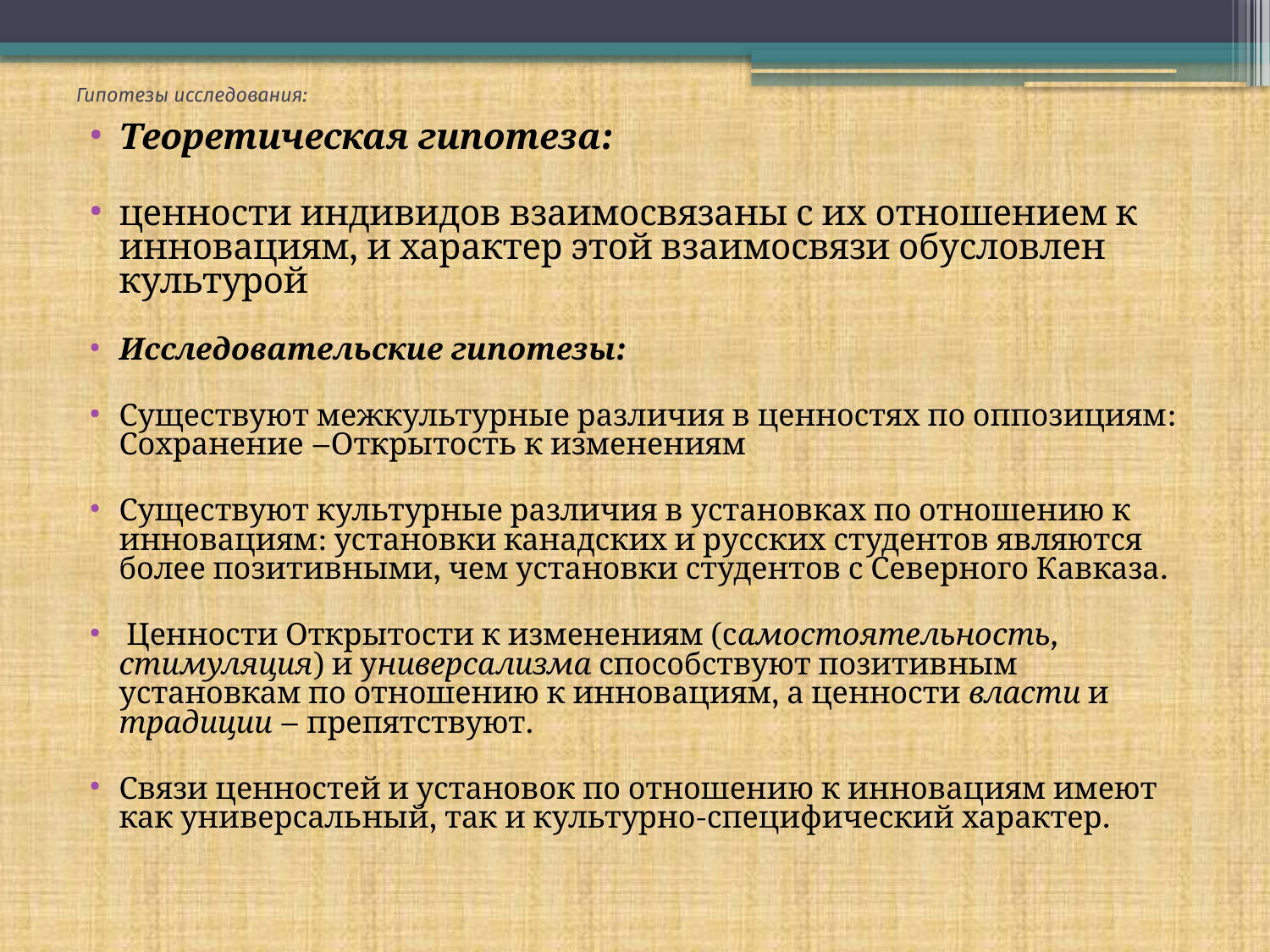

# Гипотезы исследования:
Теоретическая гипотеза:

ценности индивидов взаимосвязаны с их отношением к инновациям, и характер этой взаимосвязи обусловлен культурой

Исследовательские гипотезы:

Существуют межкультурные различия в ценностях по оппозициям: Сохранение –Открытость к изменениям

Существуют культурные различия в установках по отношению к инновациям: установки канадских и русских студентов являются более позитивными, чем установки студентов с Северного Кавказа.

 Ценности Открытости к изменениям (самостоятельность, стимуляция) и универсализма способствуют позитивным установкам по отношению к инновациям, а ценности власти и традиции – препятствуют.

Связи ценностей и установок по отношению к инновациям имеют как универсальный, так и культурно-специфический характер.